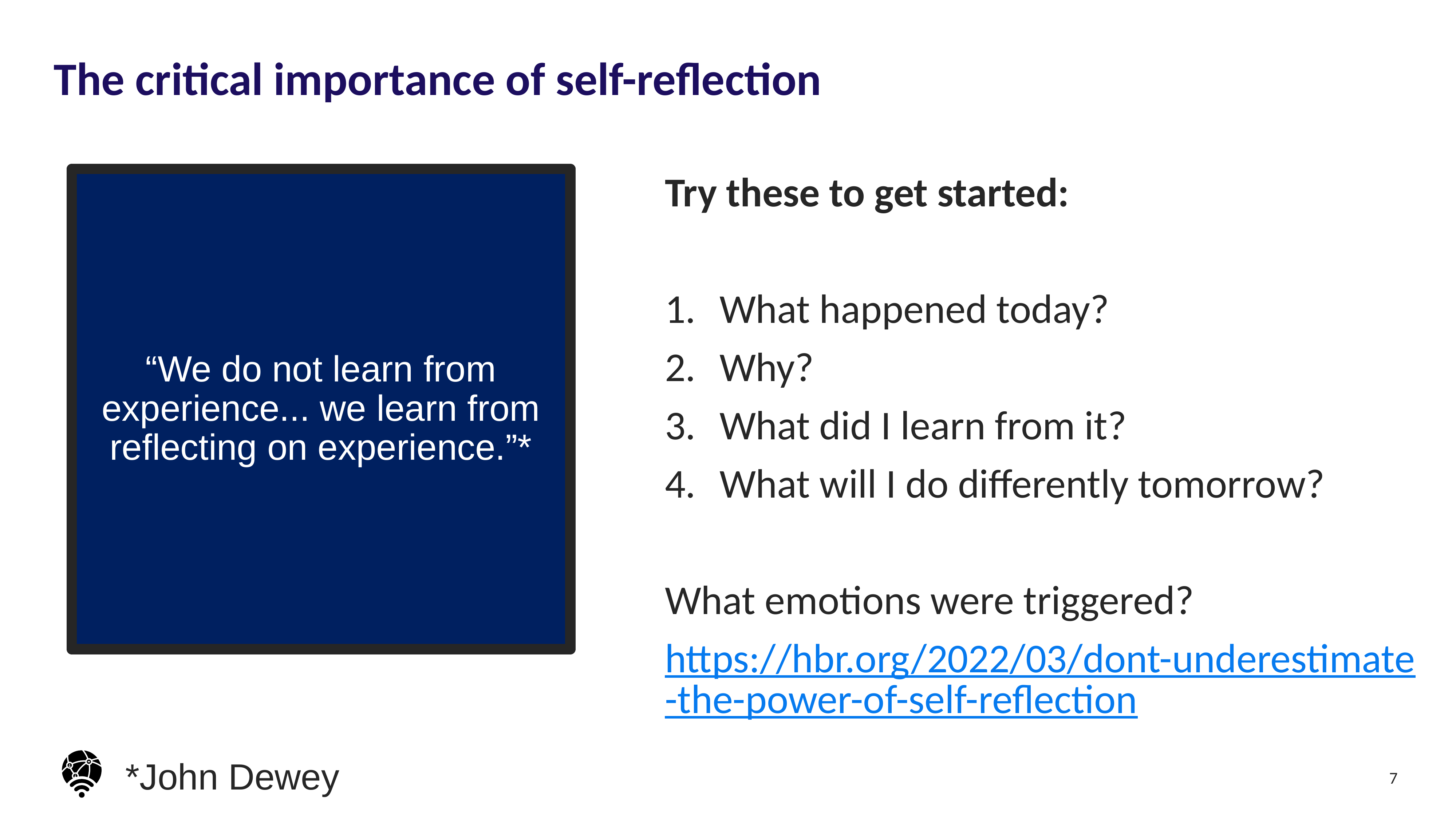

The critical importance of self-reflection
Try these to get started:

What happened today?
Why?
What did I learn from it?
What will I do differently tomorrow?

What emotions were triggered?
https://hbr.org/2022/03/dont-underestimate-the-power-of-self-reflection

# “We do not learn from experience... we learn from reflecting on experience.”*
*John Dewey